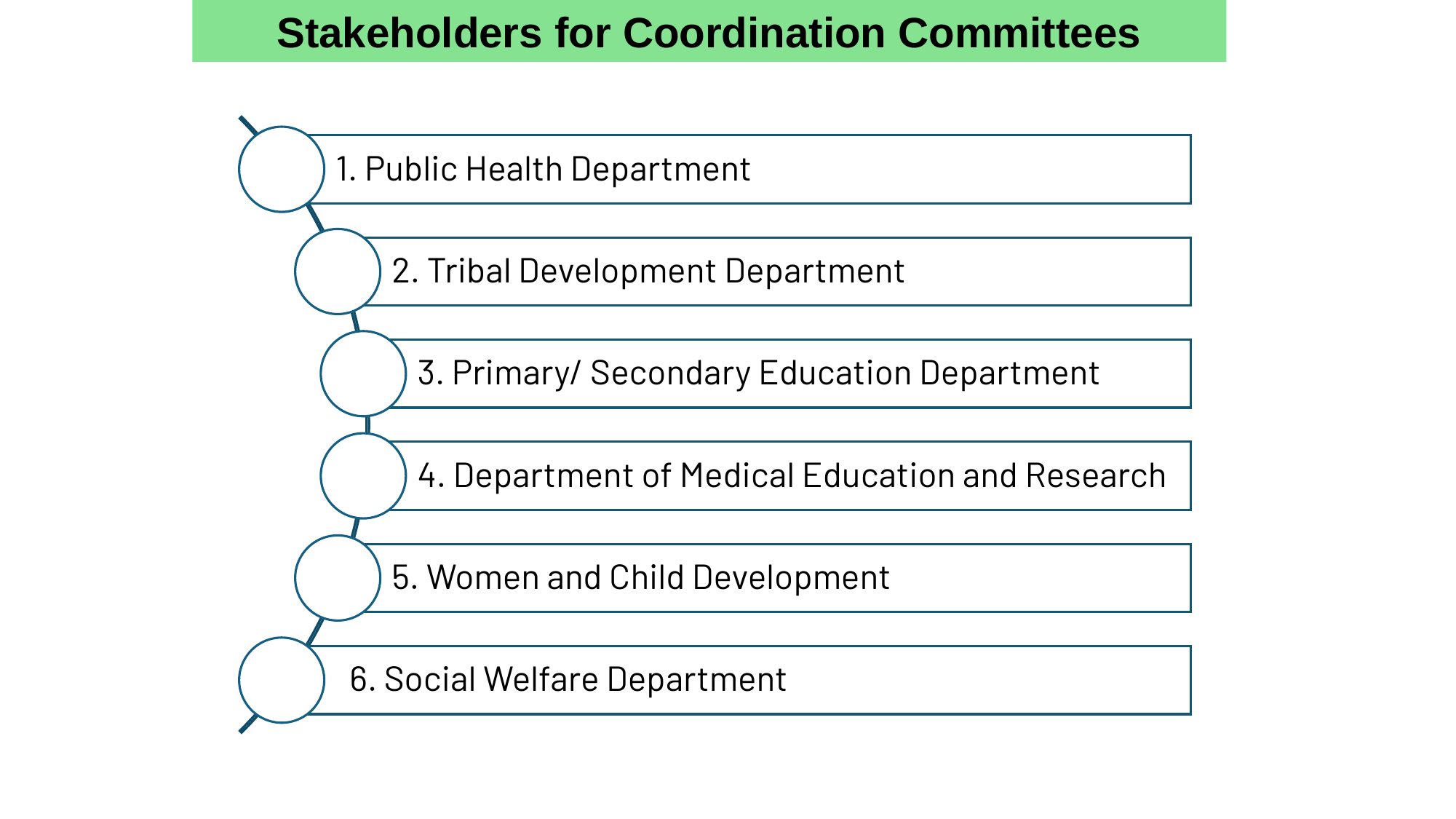

Stakeholders for Coordination Committees
1. Public Health Department
2. Tribal Development Department
3. Primary/ Secondary Education Department
4. Department of Medical Education and Research
5. Women and Child Development
  6. Social Welfare Department